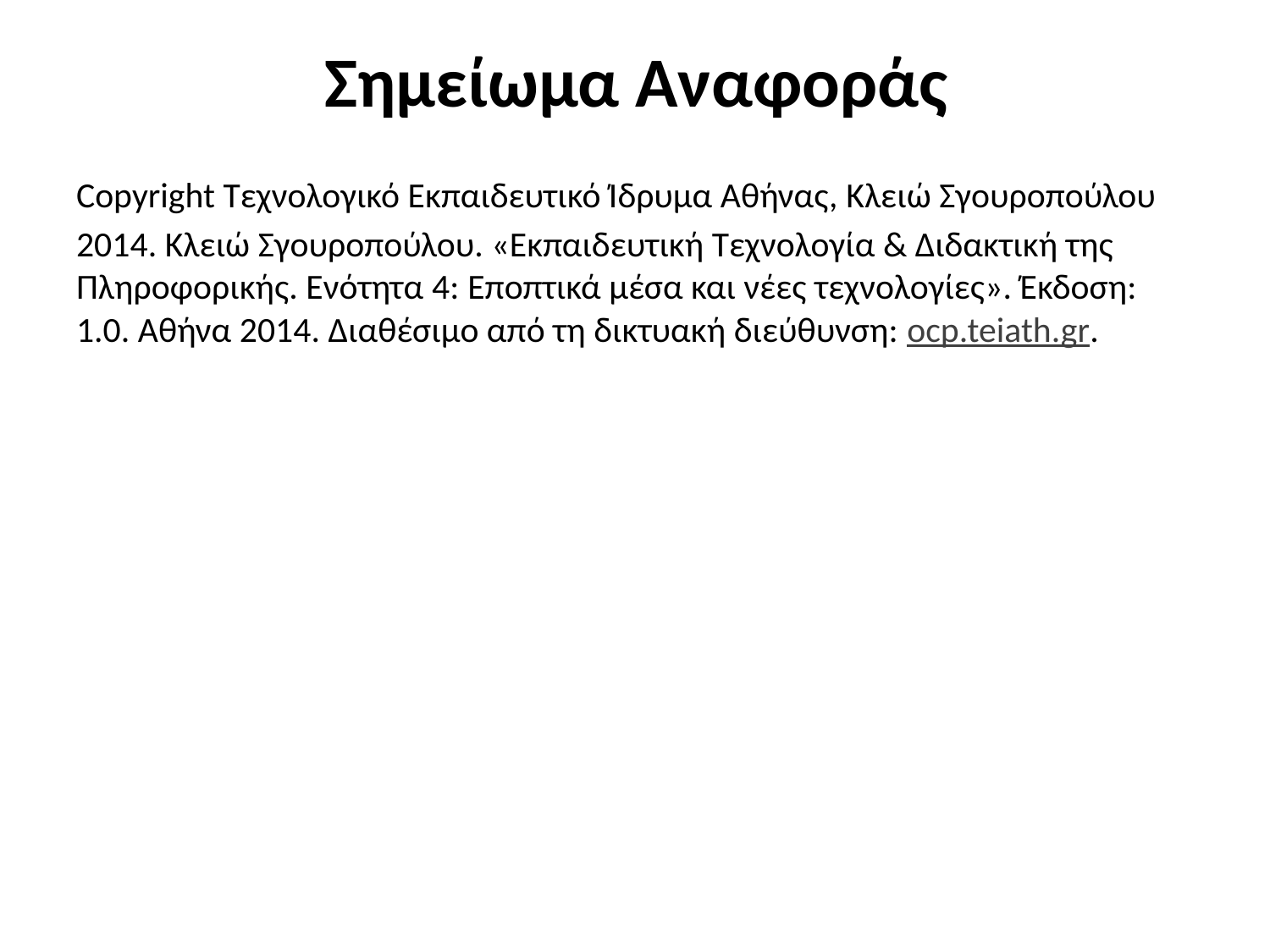

# Σημείωμα Αναφοράς
Copyright Τεχνολογικό Εκπαιδευτικό Ίδρυμα Αθήνας, Κλειώ Σγουροπούλου
2014. Κλειώ Σγουροπούλου. «Εκπαιδευτική Τεχνολογία & Διδακτική της Πληροφορικής. Ενότητα 4: Εποπτικά μέσα και νέες τεχνολογίες». Έκδοση: 1.0. Αθήνα 2014. Διαθέσιμο από τη δικτυακή διεύθυνση: ocp.teiath.gr.